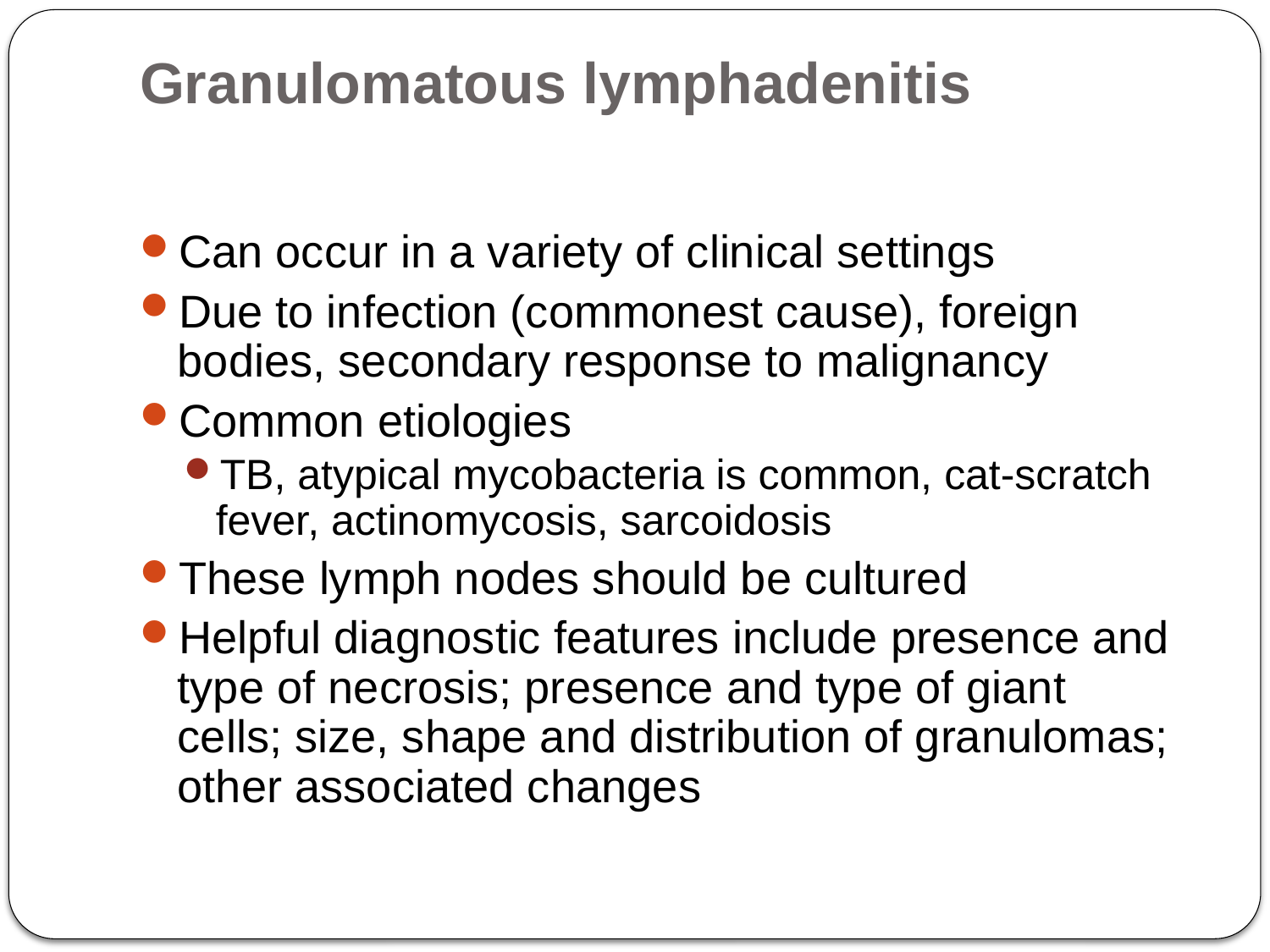

# Granulomatous lymphadenitis
Can occur in a variety of clinical settings
Due to infection (commonest cause), foreign bodies, secondary response to malignancy
Common etiologies
TB, atypical mycobacteria is common, cat-scratch fever, actinomycosis, sarcoidosis
These lymph nodes should be cultured
Helpful diagnostic features include presence and type of necrosis; presence and type of giant cells; size, shape and distribution of granulomas; other associated changes